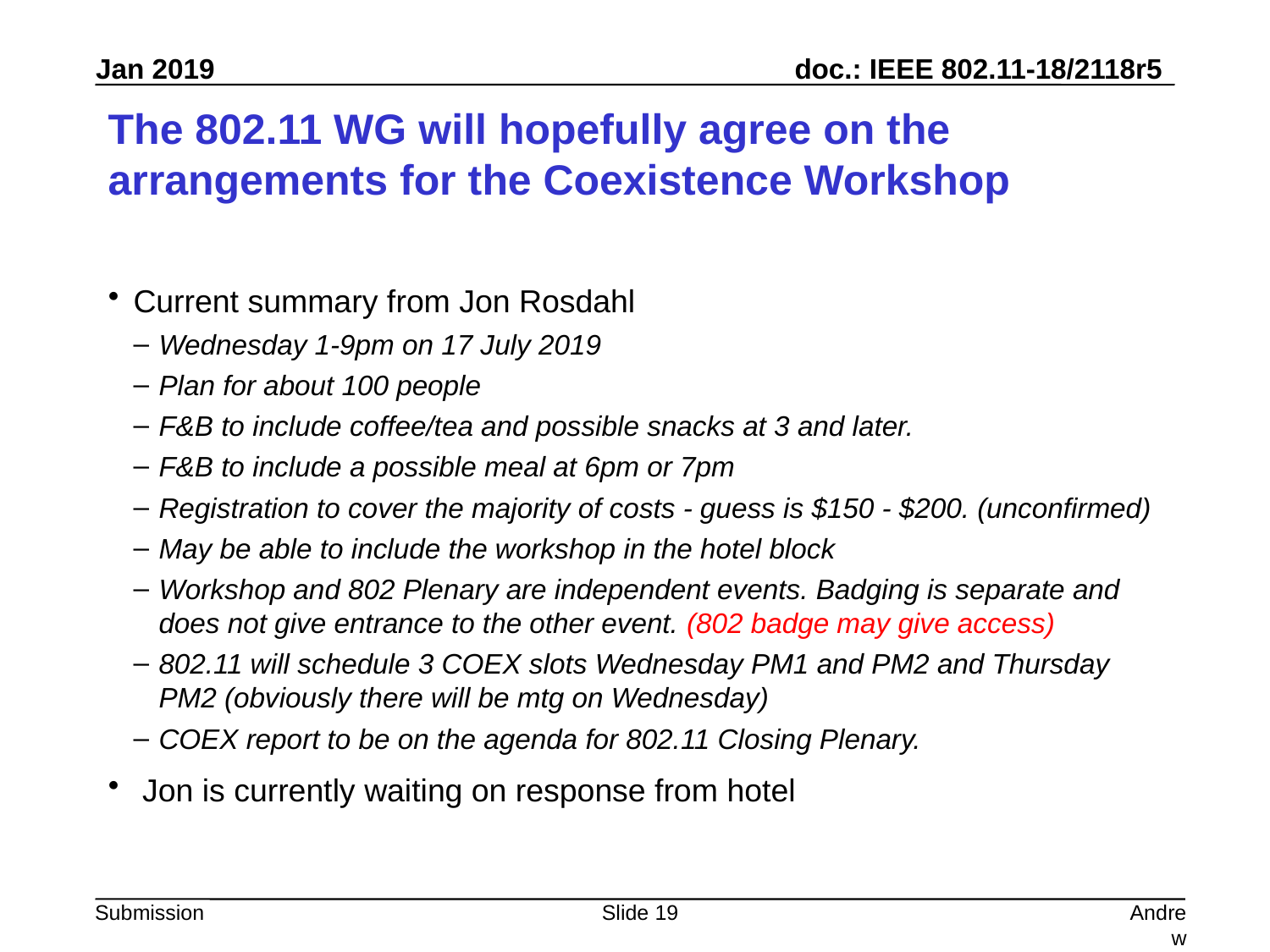

# The 802.11 WG will hopefully agree on the arrangements for the Coexistence Workshop
Current summary from Jon Rosdahl
Wednesday 1-9pm on 17 July 2019
Plan for about 100 people
F&B to include coffee/tea and possible snacks at 3 and later.
F&B to include a possible meal at 6pm or 7pm
Registration to cover the majority of costs - guess is $150 - $200. (unconfirmed)
May be able to include the workshop in the hotel block
Workshop and 802 Plenary are independent events. Badging is separate and does not give entrance to the other event. (802 badge may give access)
802.11 will schedule 3 COEX slots Wednesday PM1 and PM2 and Thursday PM2 (obviously there will be mtg on Wednesday)
COEX report to be on the agenda for 802.11 Closing Plenary.
 Jon is currently waiting on response from hotel
Slide 19
Andrew Myles, Cisco